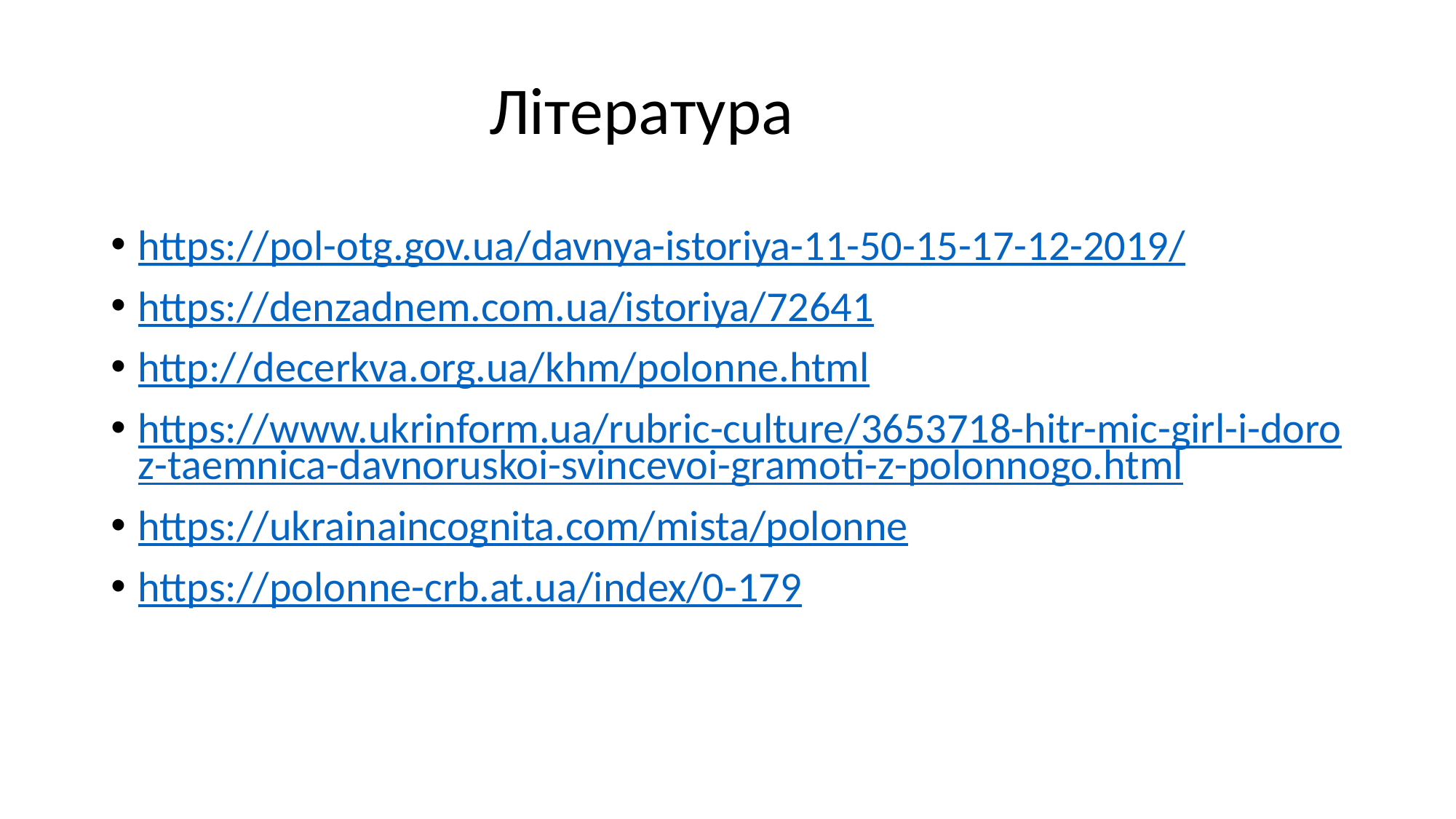

# Література
https://pol-otg.gov.ua/davnya-istoriya-11-50-15-17-12-2019/
https://denzadnem.com.ua/istoriya/72641
http://decerkva.org.ua/khm/polonne.html
https://www.ukrinform.ua/rubric-culture/3653718-hitr-mic-girl-i-doroz-taemnica-davnoruskoi-svincevoi-gramoti-z-polonnogo.html
https://ukrainaincognita.com/mista/polonne
https://polonne-crb.at.ua/index/0-179